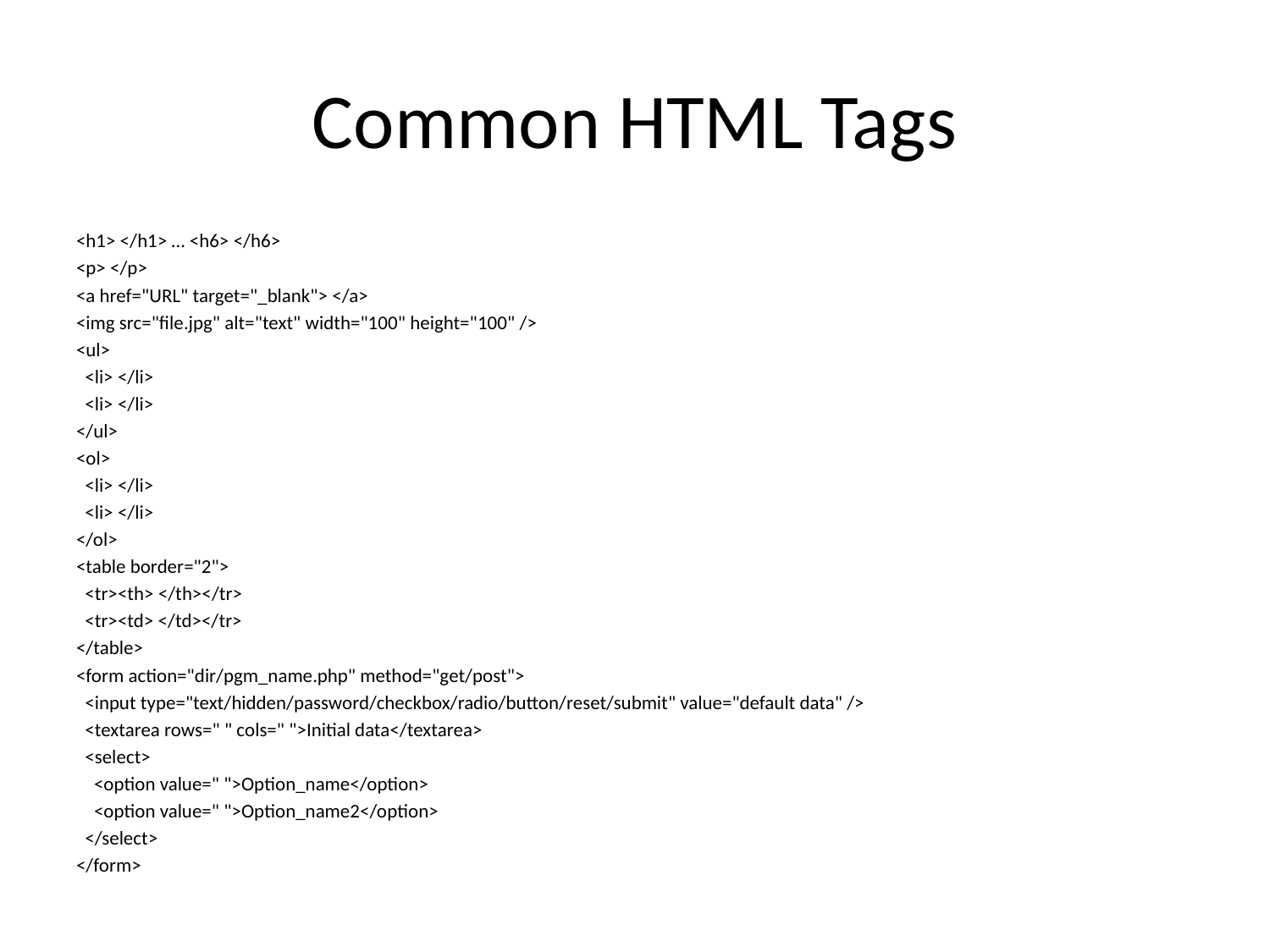

# Common HTML Tags
<h1> </h1> … <h6> </h6>
<p> </p>
<a href="URL" target="_blank"> </a>
<img src="file.jpg" alt="text" width="100" height="100" />
<ul>
  <li> </li>
  <li> </li>
</ul>
<ol>
  <li> </li>
  <li> </li>
</ol>
<table border="2">
  <tr><th> </th></tr>
  <tr><td> </td></tr>
</table>
<form action="dir/pgm_name.php" method="get/post">
  <input type="text/hidden/password/checkbox/radio/button/reset/submit" value="default data" />
  <textarea rows=" " cols=" ">Initial data</textarea>
  <select>
    <option value=" ">Option_name</option>
    <option value=" ">Option_name2</option>
  </select>
</form>